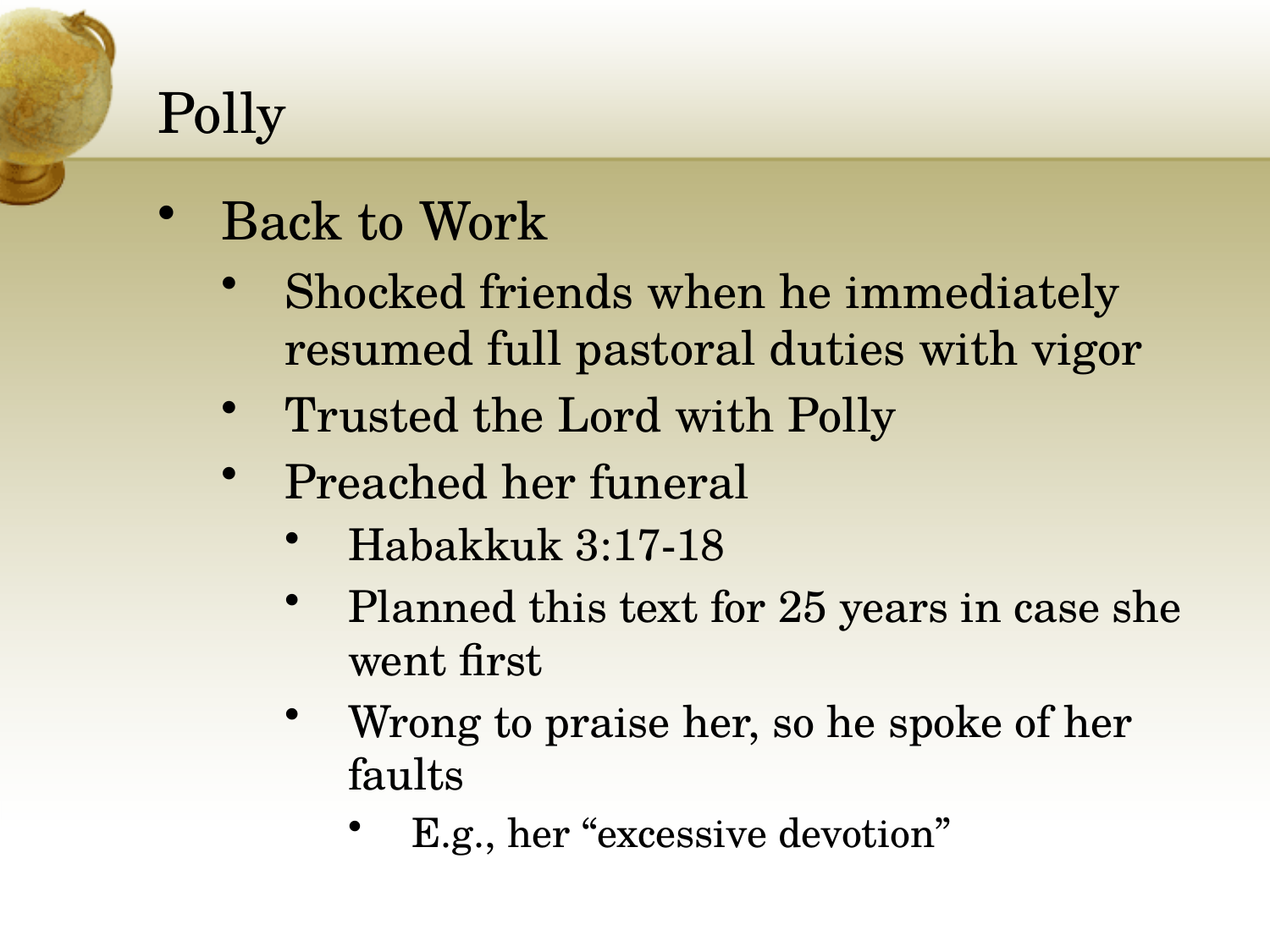

# Polly
Back to Work
Shocked friends when he immediately resumed full pastoral duties with vigor
Trusted the Lord with Polly
Preached her funeral
Habakkuk 3:17-18
Planned this text for 25 years in case she went first
Wrong to praise her, so he spoke of her faults
E.g., her “excessive devotion”